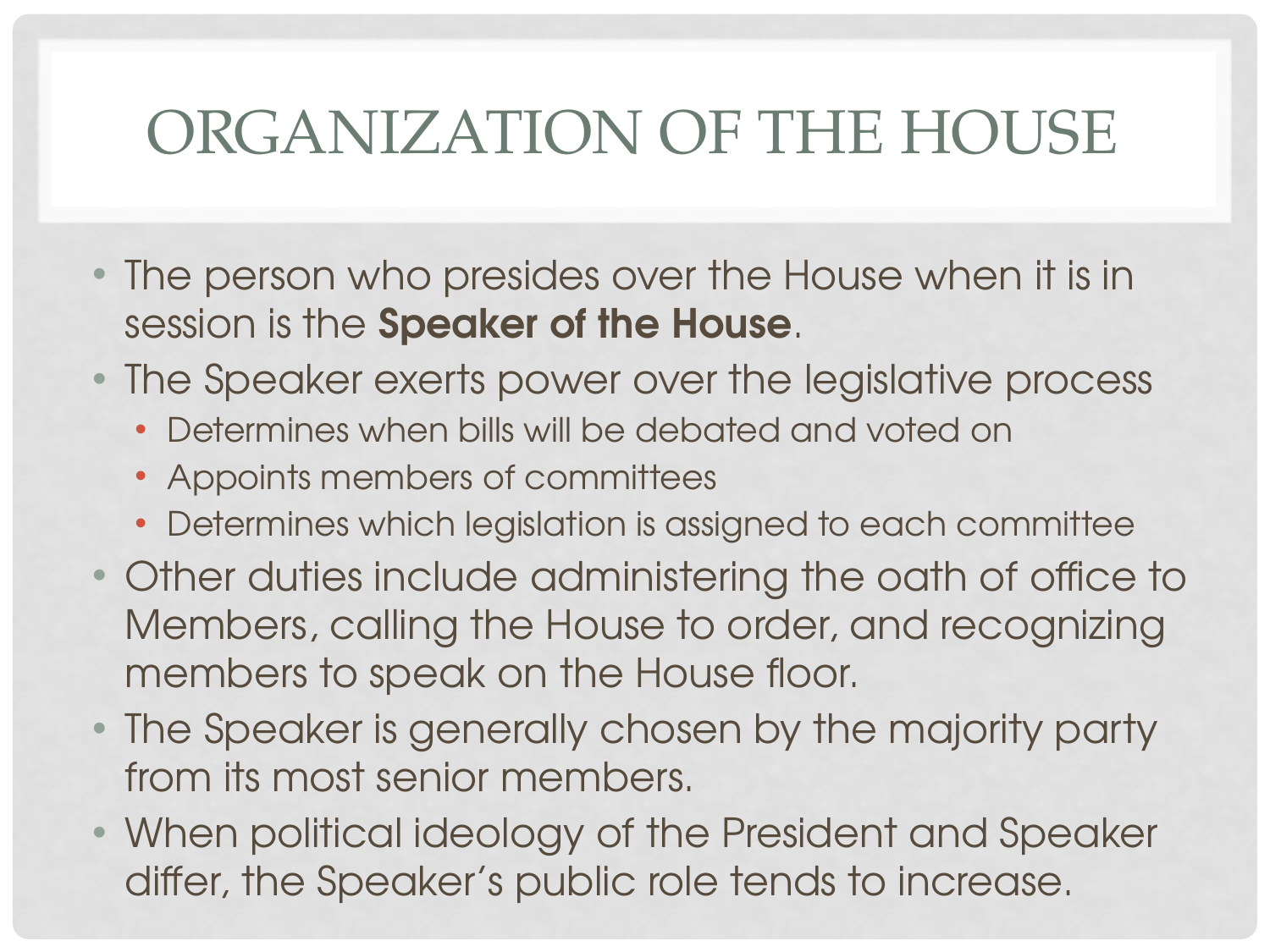

# Organization of the house
The person who presides over the House when it is in session is the Speaker of the House.
The Speaker exerts power over the legislative process
Determines when bills will be debated and voted on
Appoints members of committees
Determines which legislation is assigned to each committee
Other duties include administering the oath of office to Members, calling the House to order, and recognizing members to speak on the House floor.
The Speaker is generally chosen by the majority party from its most senior members.
When political ideology of the President and Speaker differ, the Speaker’s public role tends to increase.